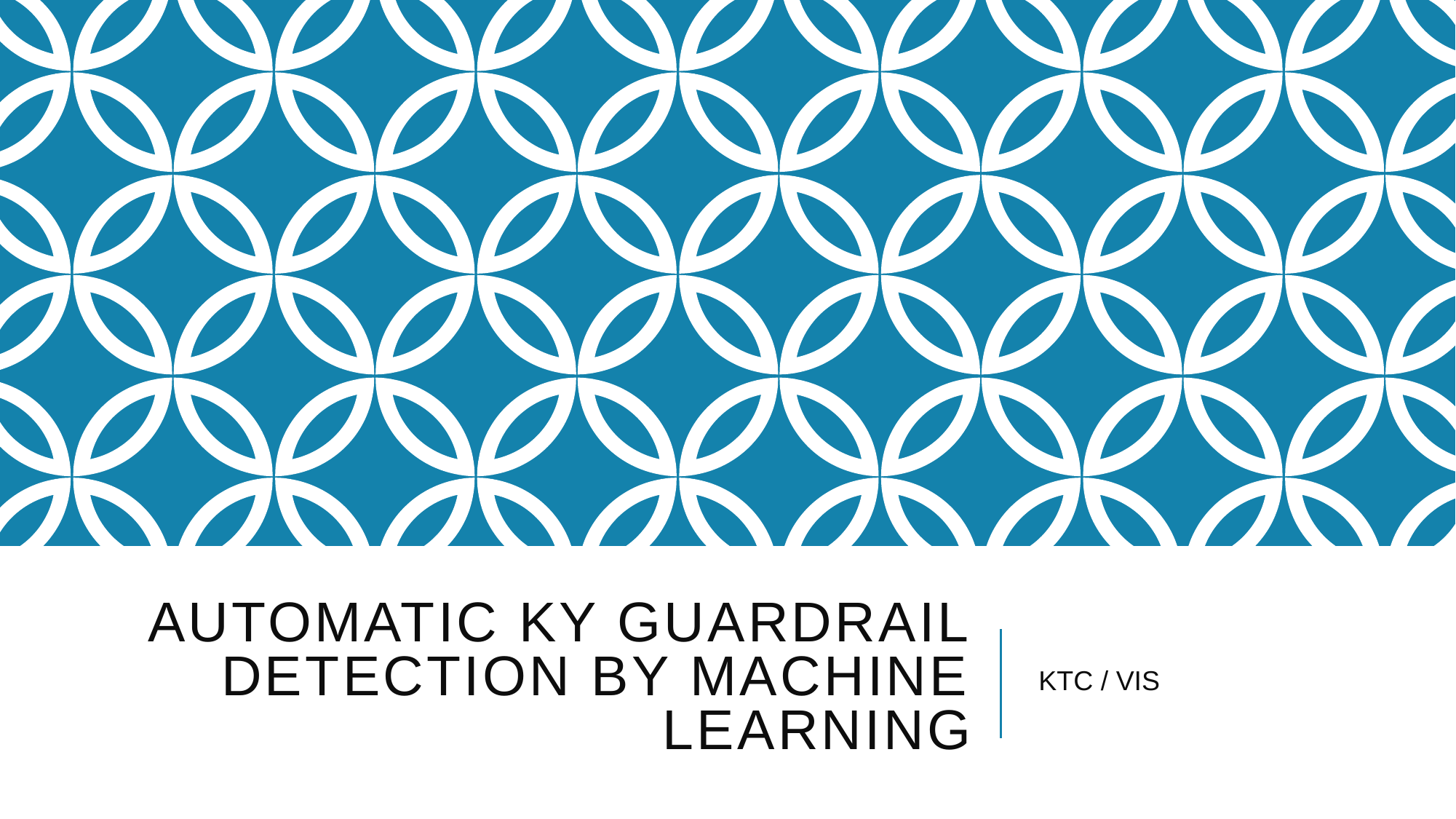

# Automatic KY guardrail detection by machine learning
KTC / VIS